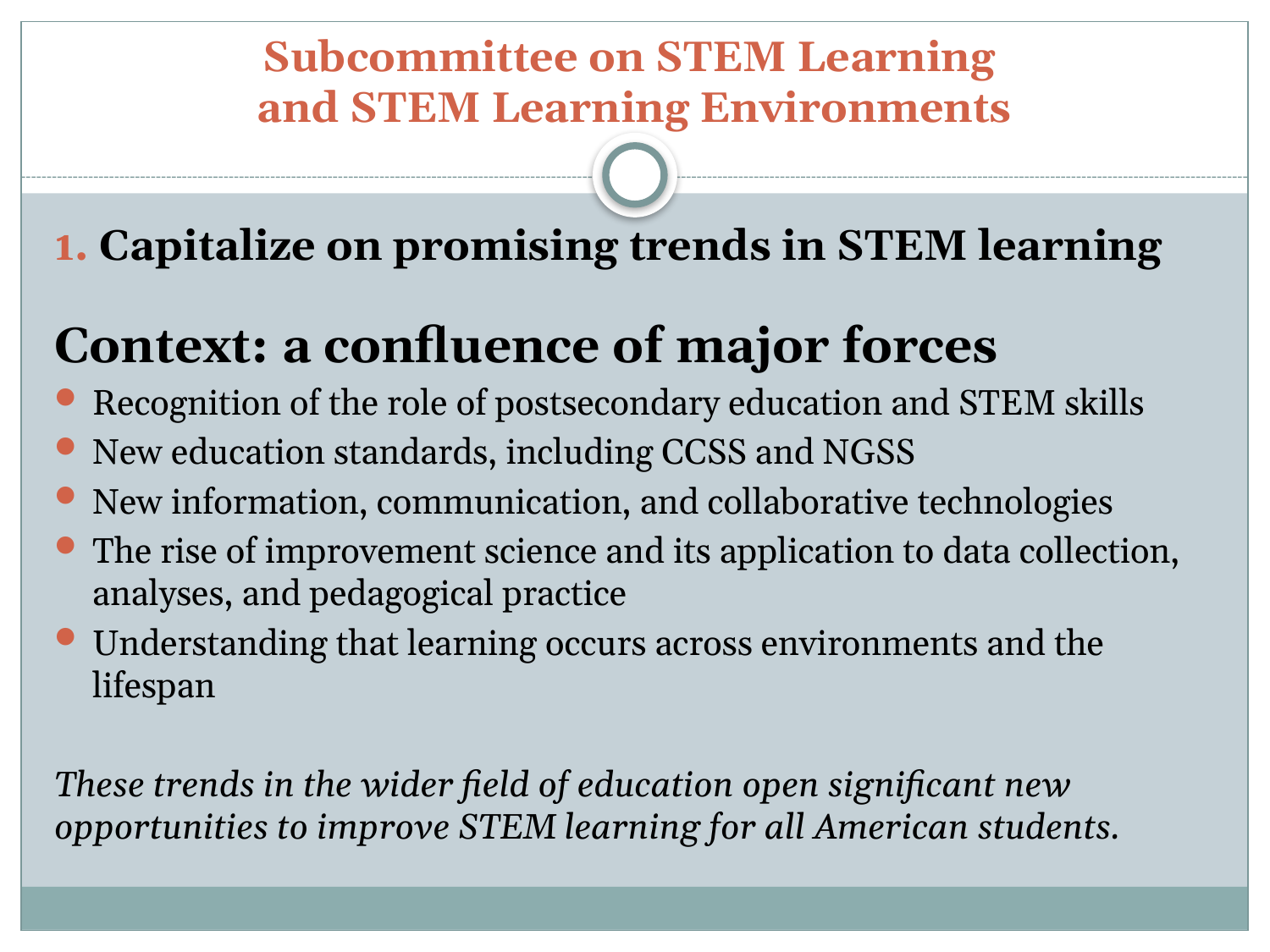

# Subcommittee on STEM Learning and STEM Learning Environments
1. Capitalize on promising trends in STEM learning

Context: a confluence of major forces
Recognition of the role of postsecondary education and STEM skills
New education standards, including CCSS and NGSS
New information, communication, and collaborative technologies
The rise of improvement science and its application to data collection, analyses, and pedagogical practice
Understanding that learning occurs across environments and the lifespan

These trends in the wider field of education open significant new opportunities to improve STEM learning for all American students.